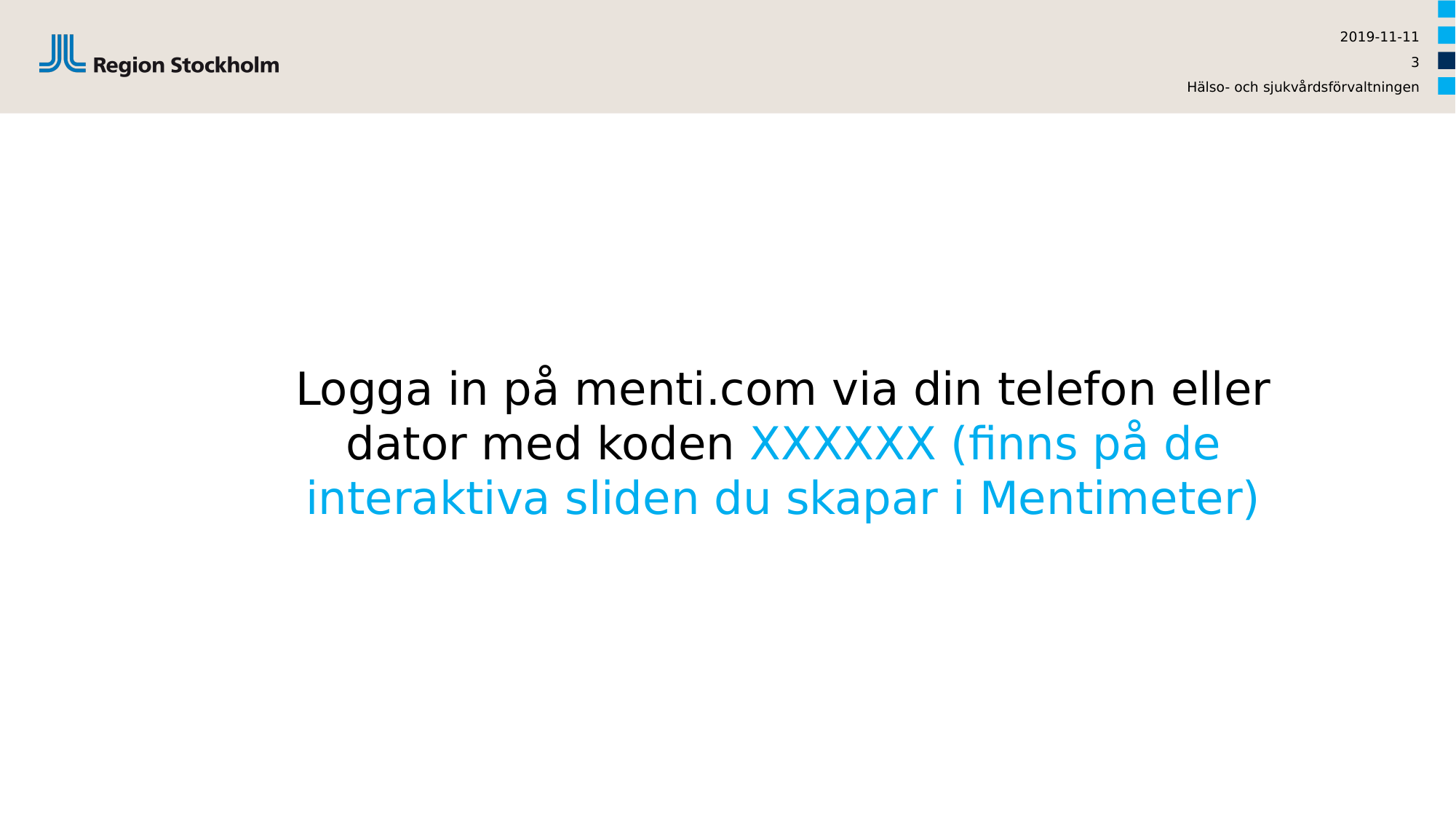

2019-11-11
3
Hälso- och sjukvårdsförvaltningen
# Logga in på menti.com via din telefon eller dator med koden XXXXXX (finns på de interaktiva sliden du skapar i Mentimeter)